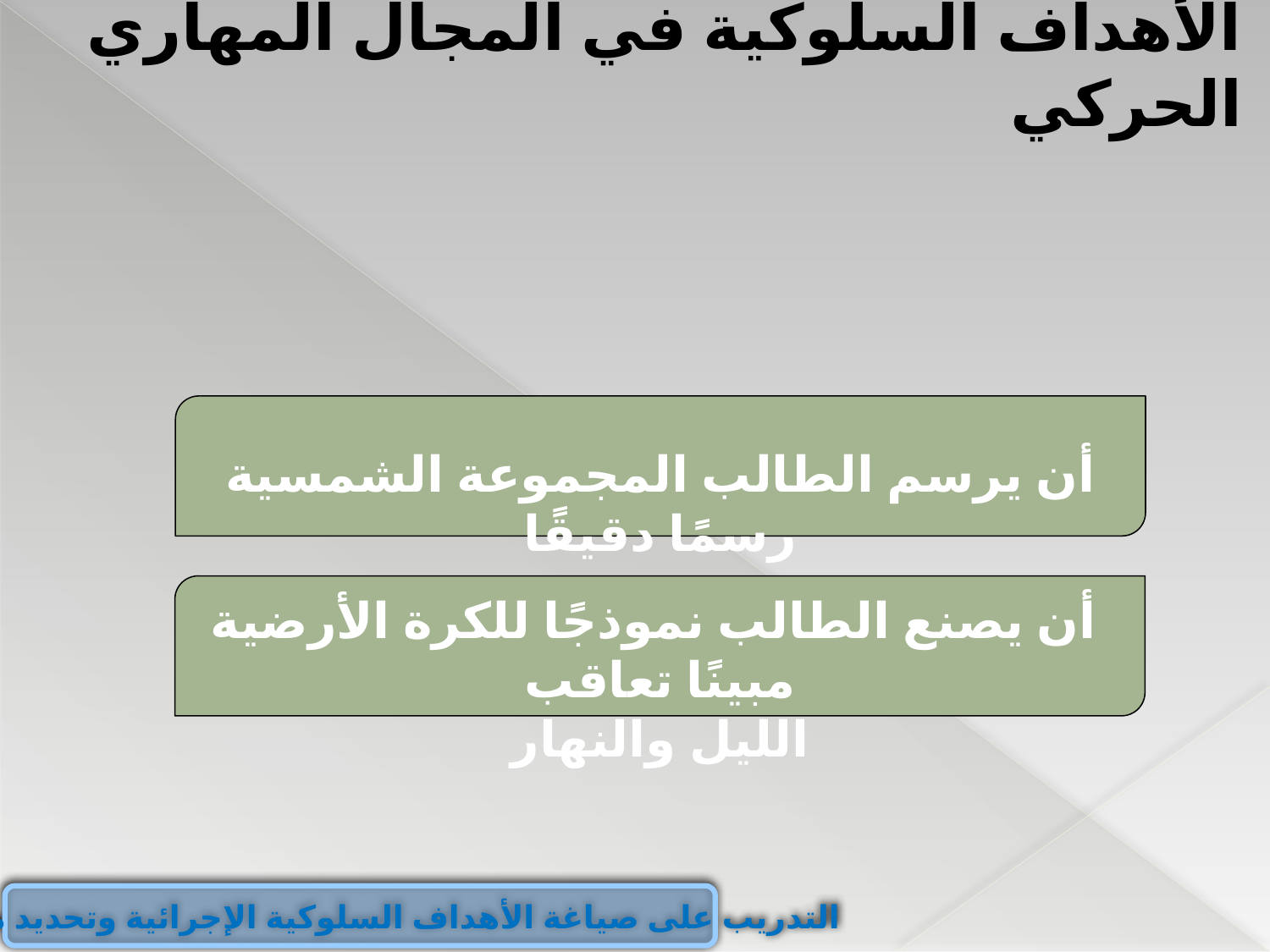

الأهداف السلوكية في المجال المهاري الحركي

أن يرسم الطالب المجموعة الشمسية رسمًا دقيقًا
 أن يصنع الطالب نموذجًا للكرة الأرضية مبينًا تعاقب
الليل والنهار
التدريب على صياغة الأهداف السلوكية الإجرائية وتحديد مكوناتها